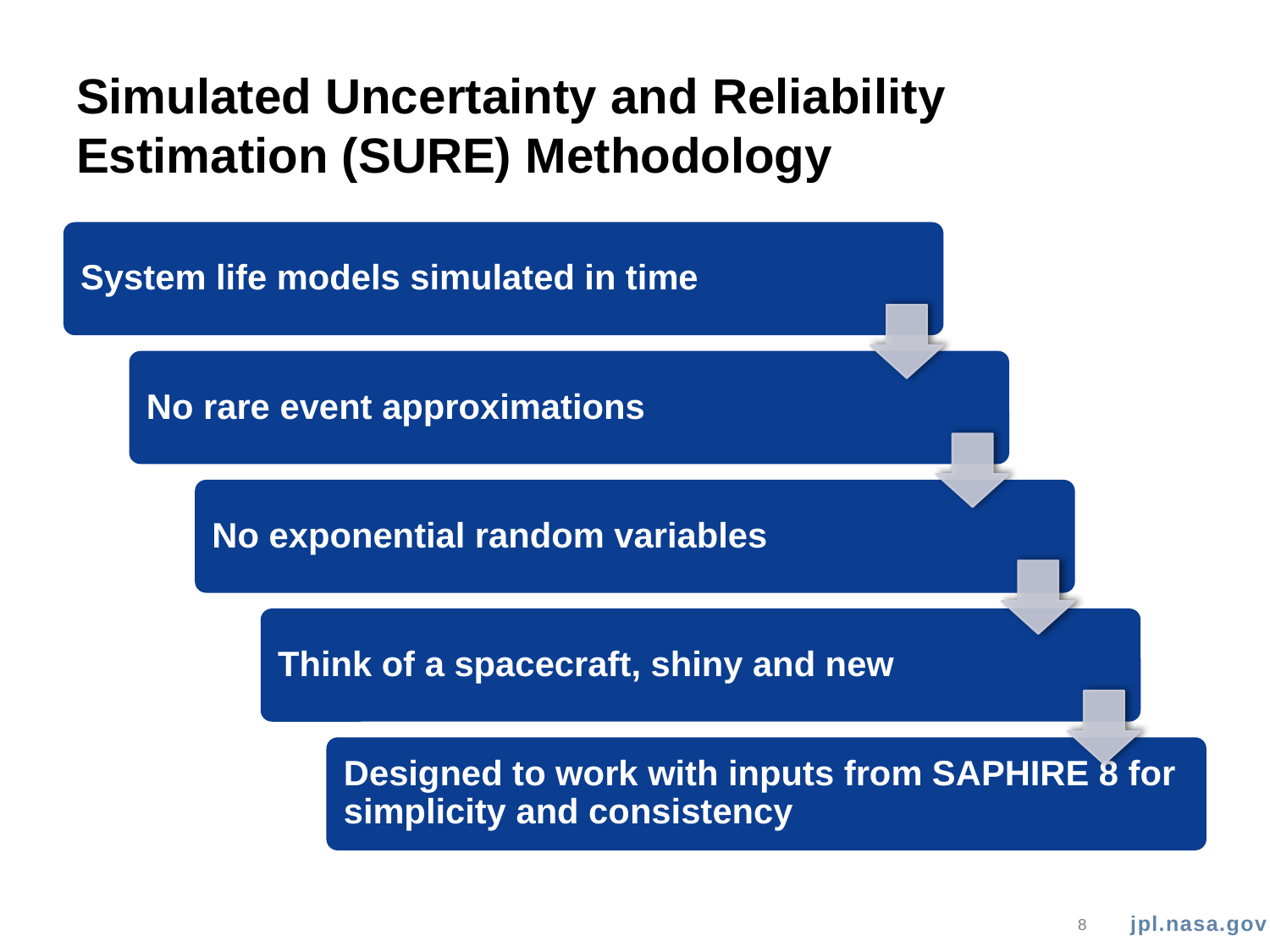

# Simulated Uncertainty and Reliability Estimation (SURE) Methodology
System life models simulated in time
No rare event approximations
No exponential random variables
Think of a spacecraft, shiny and new
Designed to work with inputs from SAPHIRE 8 for simplicity and consistency

8